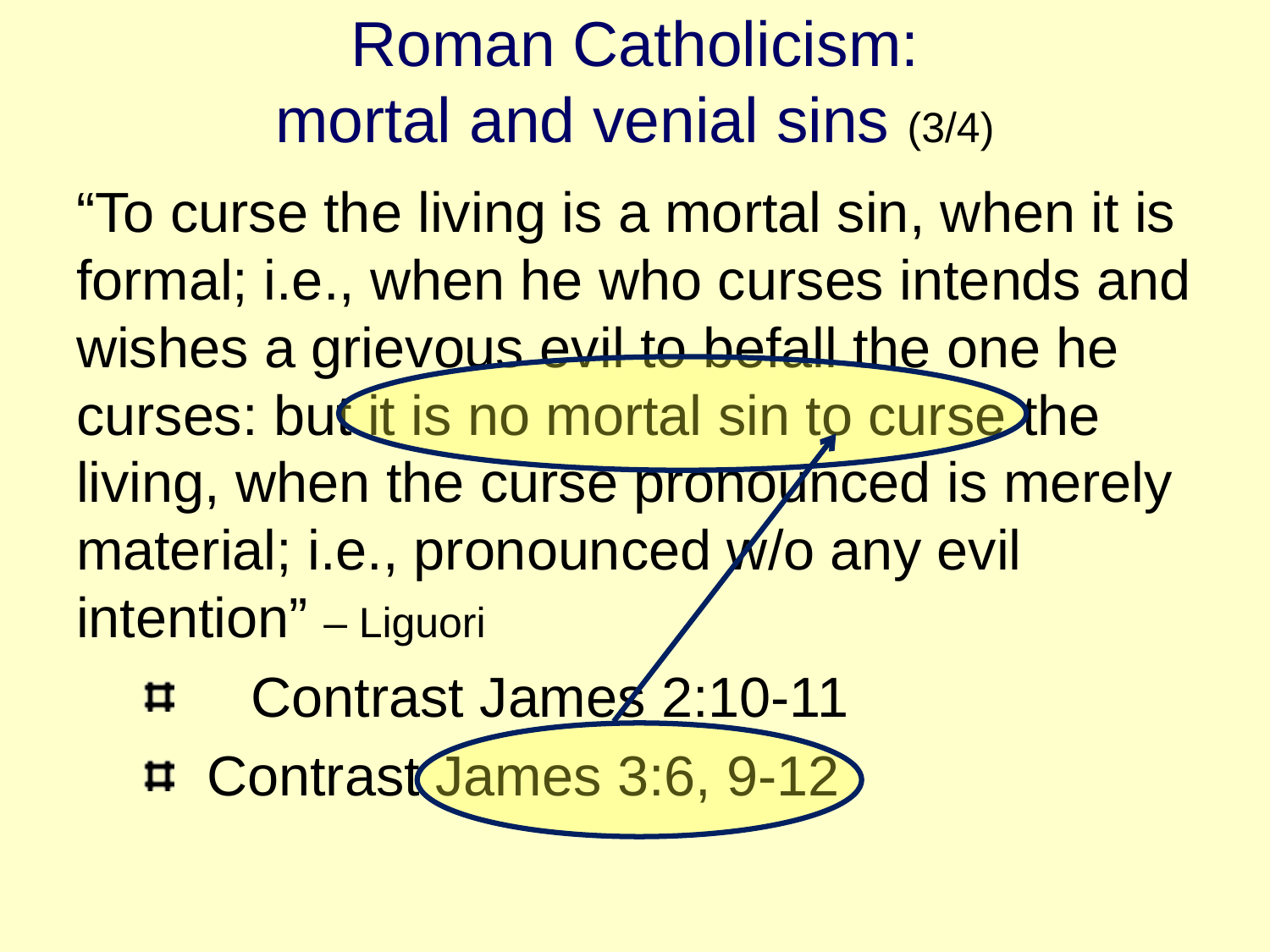

# Roman Catholicism: mortal and venial sins (3/4)
“To curse the living is a mortal sin, when it is formal; i.e., when he who curses intends and wishes a grievous evil to befall the one he curses: but it is no mortal sin to curse the living, when the curse pronounced is merely material; i.e., pronounced w/o any evil intention” – Liguori
	Contrast James 2:10-11
  Contrast James 3:6, 9-12